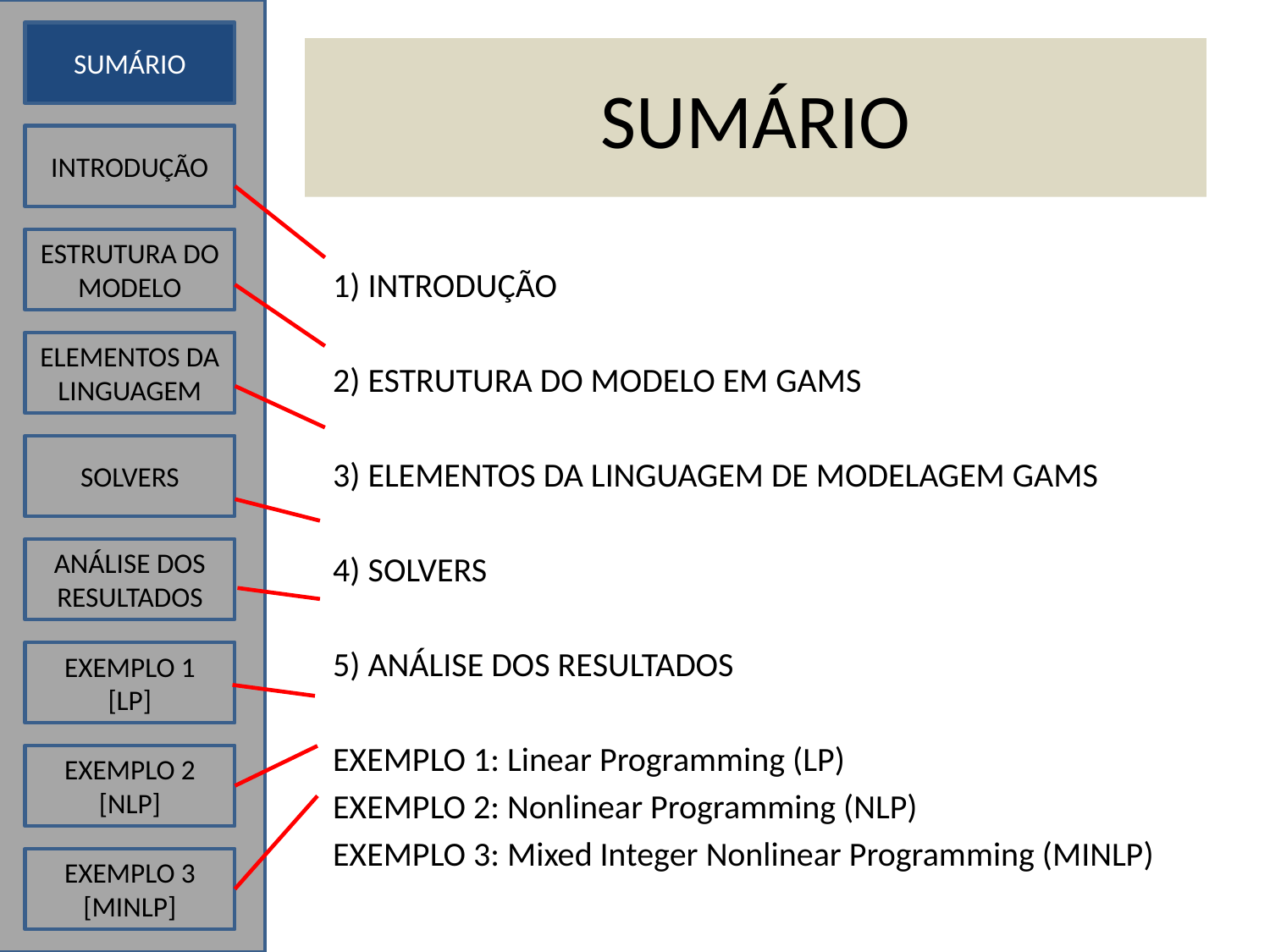

SUMÁRIO
# SUMÁRIO
INTRODUÇÃO
ESTRUTURA DO MODELO
1) INTRODUÇÃO

2) ESTRUTURA DO MODELO EM GAMS

3) ELEMENTOS DA LINGUAGEM DE MODELAGEM GAMS

4) SOLVERS

5) ANÁLISE DOS RESULTADOS

EXEMPLO 1: Linear Programming (LP)
EXEMPLO 2: Nonlinear Programming (NLP)
EXEMPLO 3: Mixed Integer Nonlinear Programming (MINLP)

ELEMENTOS DA LINGUAGEM
SOLVERS
ANÁLISE DOS RESULTADOS
EXEMPLO 1
[LP]
EXEMPLO 2
[NLP]
EXEMPLO 3
[MINLP]